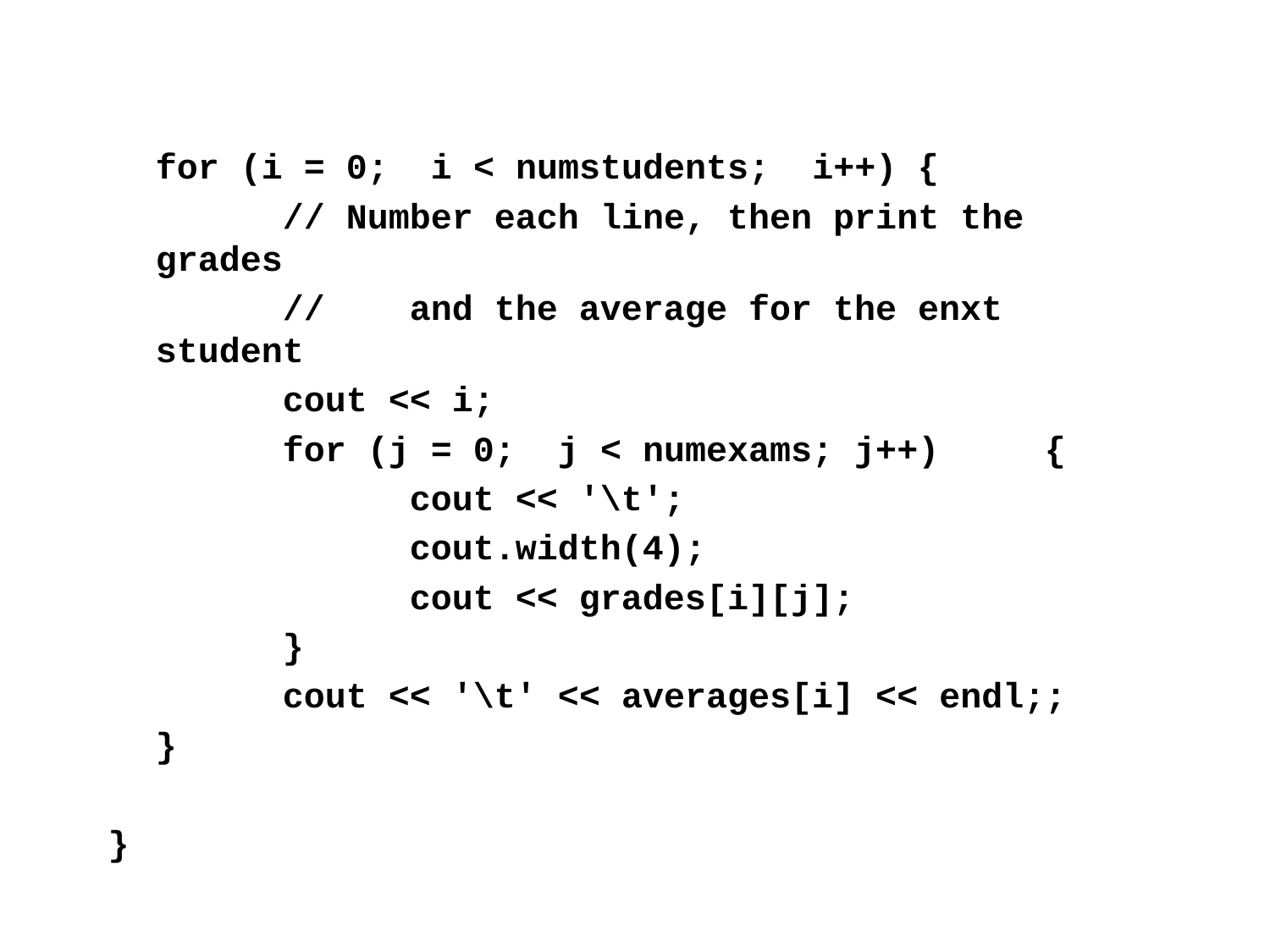

for (i = 0;  i < numstudents;  i++)	{
		// Number each line, then print the grades
		//	and the average for the enxt student
		cout << i;
		for (j = 0;  j < numexams; j++)	{
			cout << '\t';
			cout.width(4);
			cout << grades[i][j];
		}
		cout << '\t' << averages[i] << endl;;
	}

}